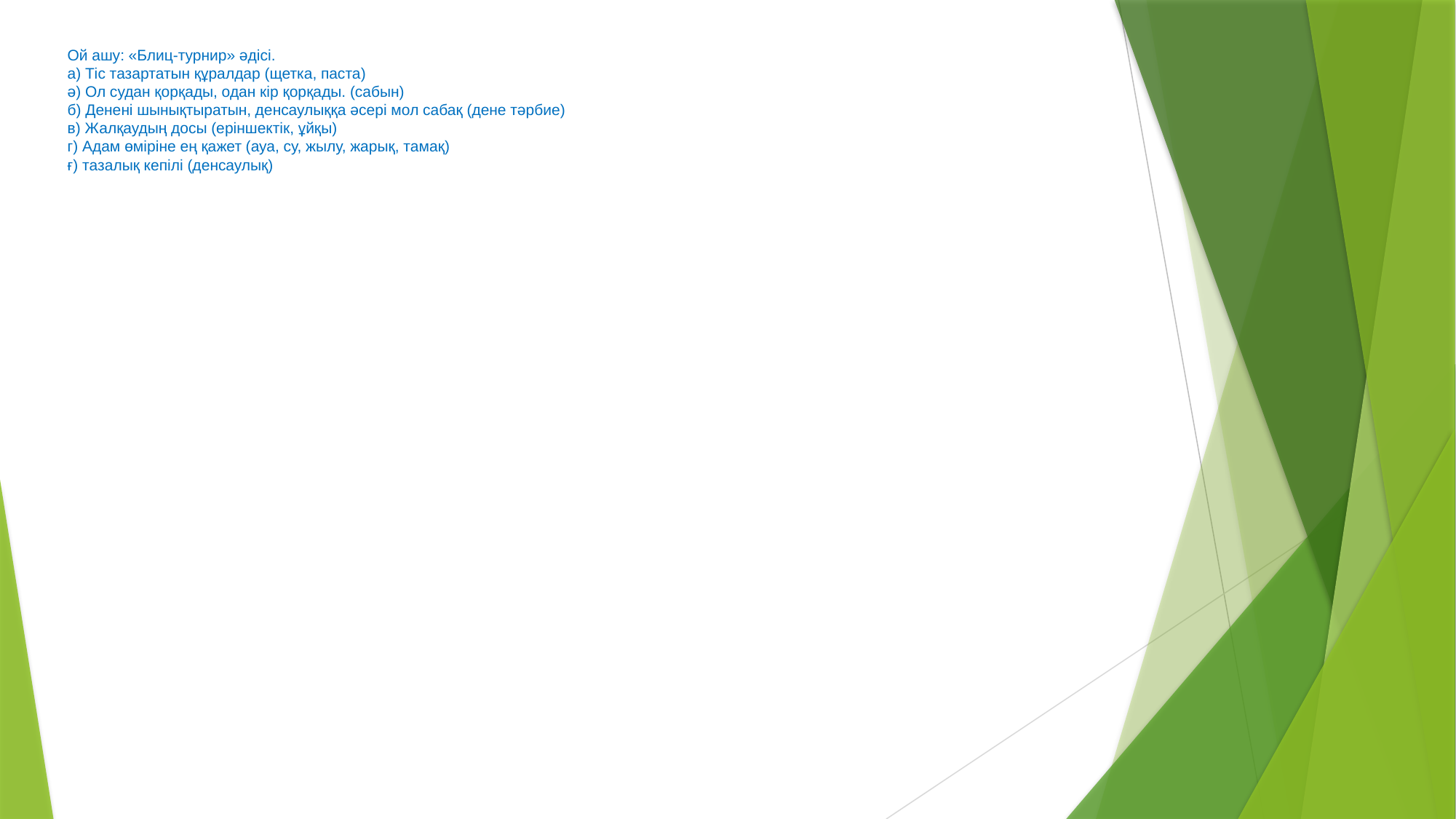

# Ой ашу: «Блиц-турнир» әдісі. а) Тіс тазартатын құралдар (щетка, паста) ә) Ол судан қорқады, одан кір қорқады. (сабын) б) Денені шынықтыратын, денсаулыққа әсері мол сабақ (дене тәрбие) в) Жалқаудың досы (еріншектік, ұйқы) г) Адам өміріне ең қажет (ауа, су, жылу, жарық, тамақ) ғ) тазалық кепілі (денсаулық)